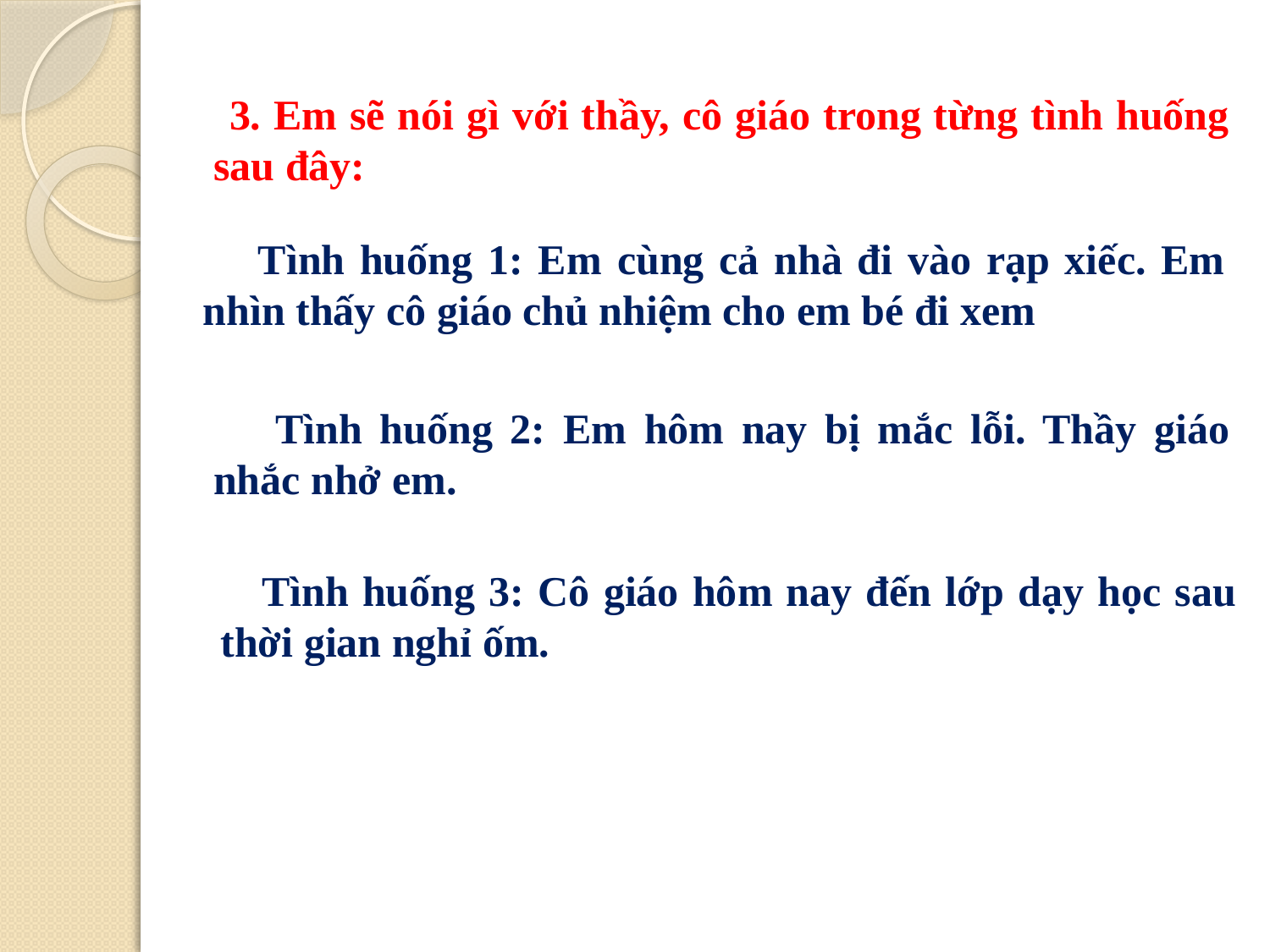

3. Em sẽ nói gì với thầy, cô giáo trong từng tình huống sau đây:
# Tình huống 1: Em cùng cả nhà đi vào rạp xiếc. Em nhìn thấy cô giáo chủ nhiệm cho em bé đi xem
   Tình huống 2: Em hôm nay bị mắc lỗi. Thầy giáo nhắc nhở em.
   Tình huống 3: Cô giáo hôm nay đến lớp dạy học sau thời gian nghỉ ốm.